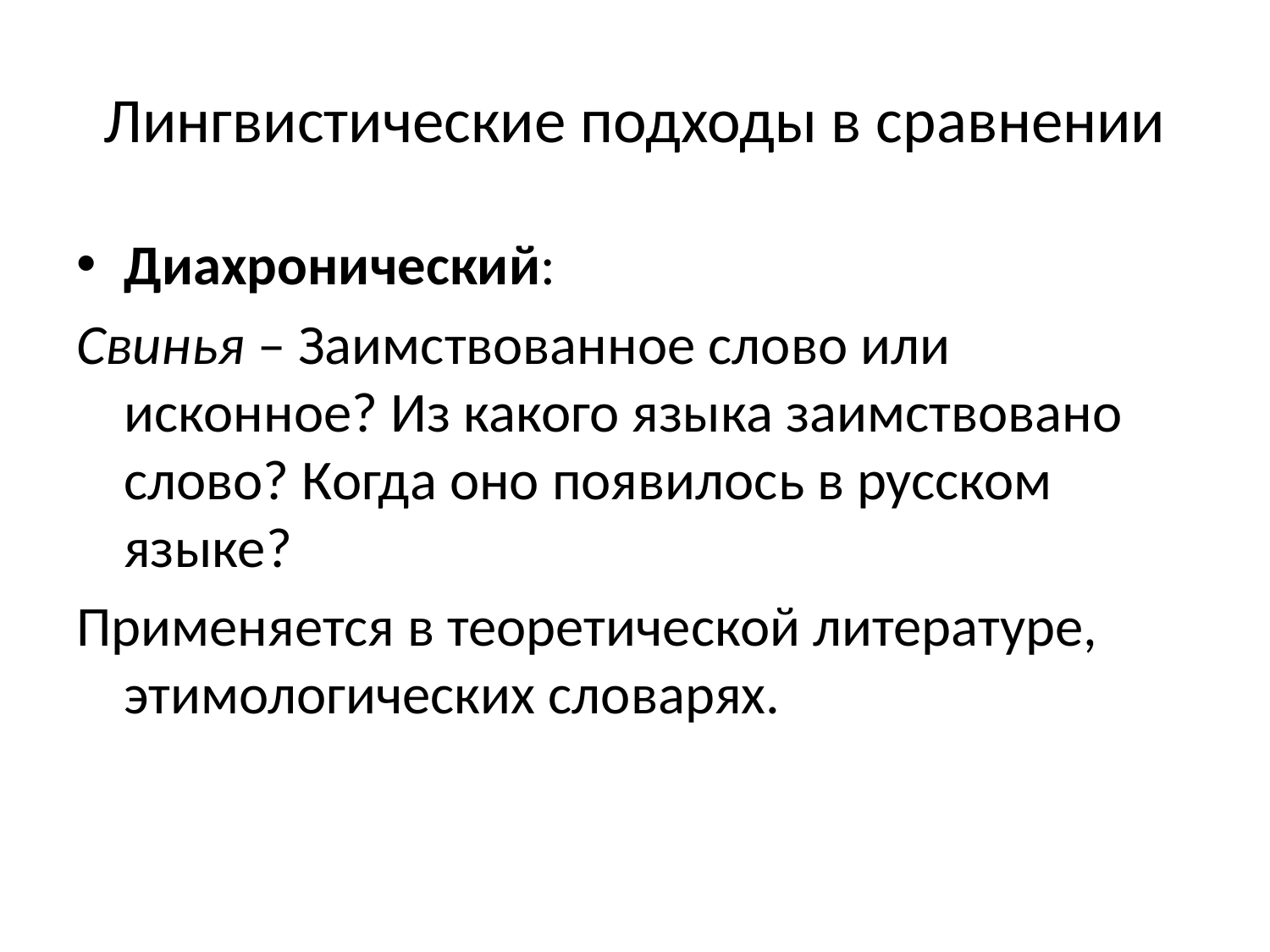

# Лингвистические подходы в сравнении
Диахронический:
Свинья – Заимствованное слово или исконное? Из какого языка заимствовано слово? Когда оно появилось в русском языке?
Применяется в теоретической литературе, этимологических словарях.